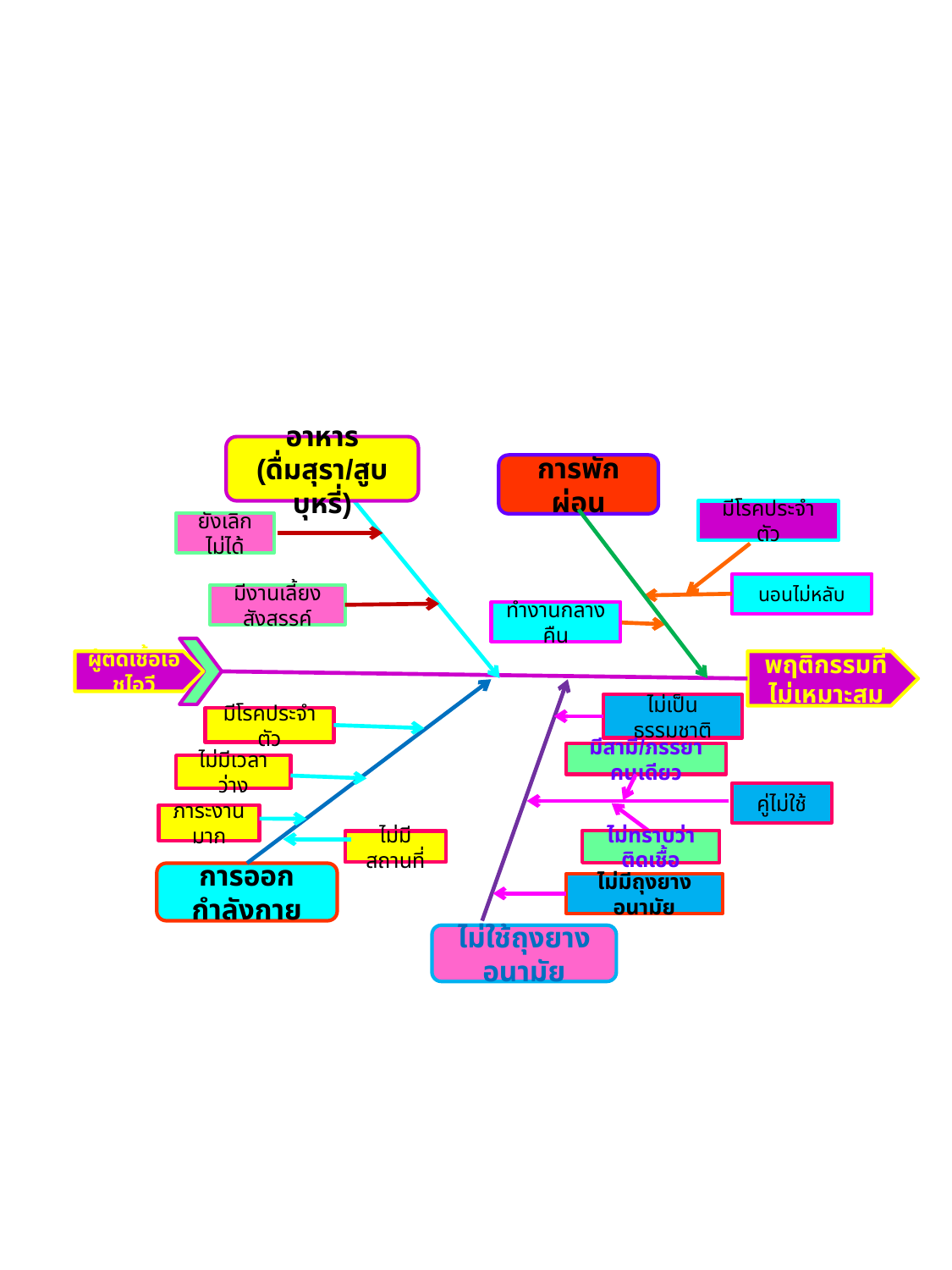

อาหาร
(ดื่มสุรา/สูบบุหรี่)
การพักผ่อน
มีโรคประจำตัว
ยังเลิกไม่ได้
นอนไม่หลับ
มีงานเลี้ยงสังสรรค์
ทำงานกลางคืน

ผู้ติดเชื้อเอชไอวี
พฤติกรรมที่ไม่เหมาะสม
ไม่เป็นธรรมชาติ
มีโรคประจำตัว
มีสามี/ภรรยาคนเดียว
ไม่มีเวลาว่าง
คู่ไม่ใช้
ภาระงานมาก
ไม่ทราบว่าติดเชื้อ
ไม่มีสถานที่
การออกกำลังกาย
ไม่มีถุงยางอนามัย
ไม่ใช้ถุงยางอนามัย